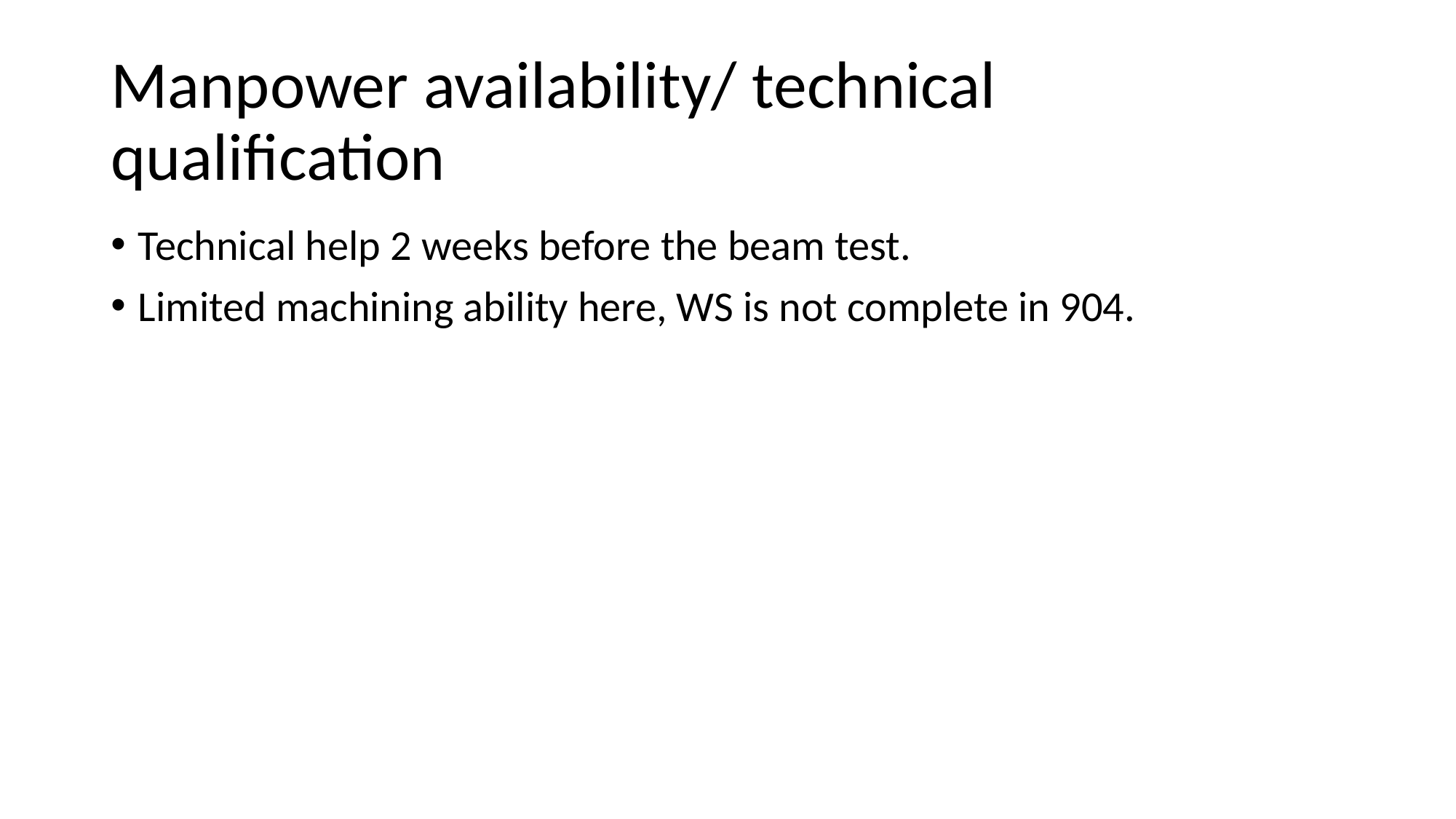

# Manpower availability/ technical qualification
Technical help 2 weeks before the beam test.
Limited machining ability here, WS is not complete in 904.